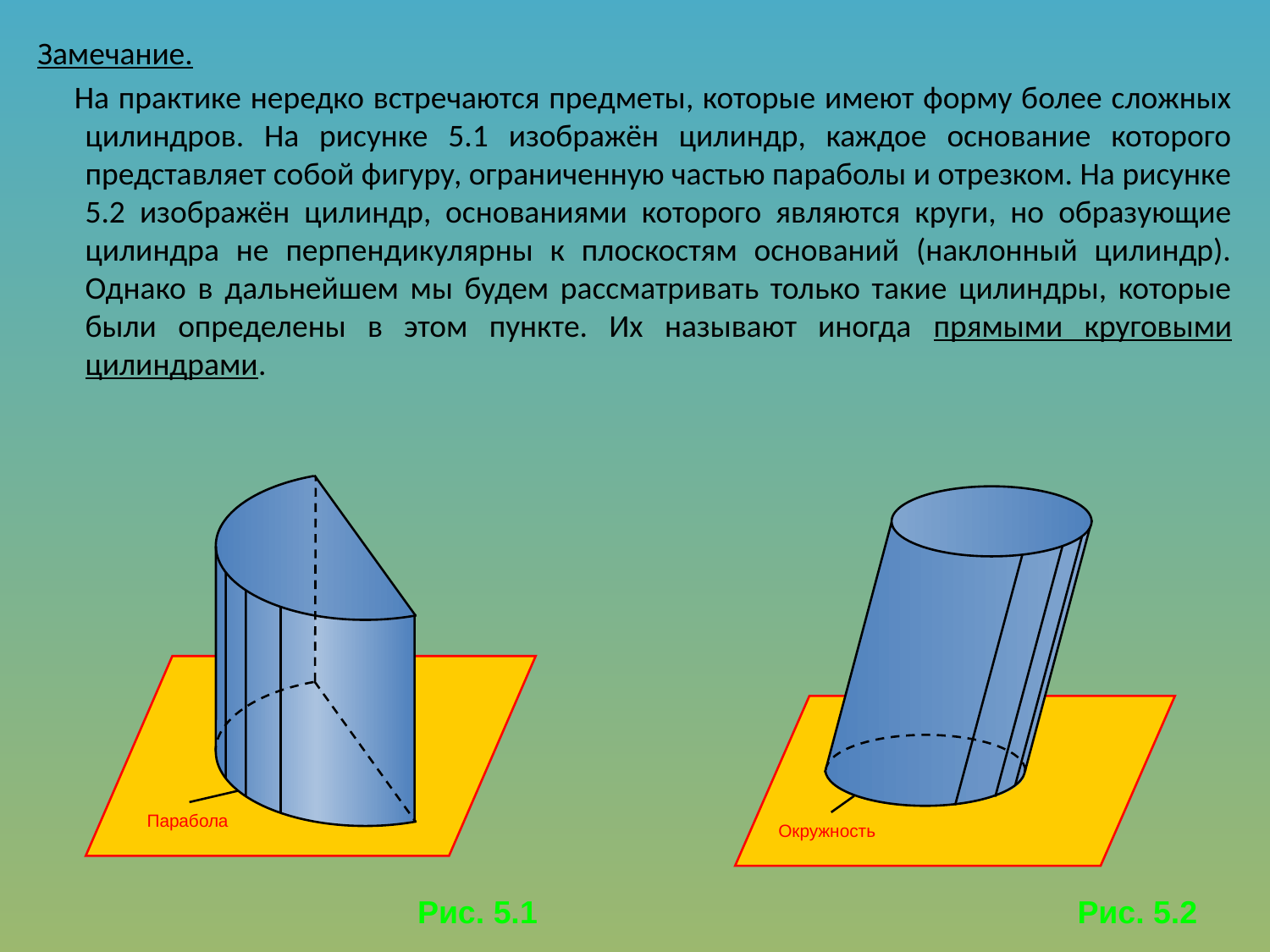

Замечание.
    На практике нередко встречаются предметы, которые имеют форму более сложных цилиндров. На рисунке 5.1 изображён цилиндр, каждое основание которого представляет собой фигуру, ограниченную частью параболы и отрезком. На рисунке 5.2 изображён цилиндр, основаниями которого являются круги, но образующие цилиндра не перпендикулярны к плоскостям оснований (наклонный цилиндр). Однако в дальнейшем мы будем рассматривать только такие цилиндры, которые были определены в этом пункте. Их называют иногда прямыми круговыми цилиндрами.

Парабола
Окружность
Рис. 5.1
Рис. 5.2